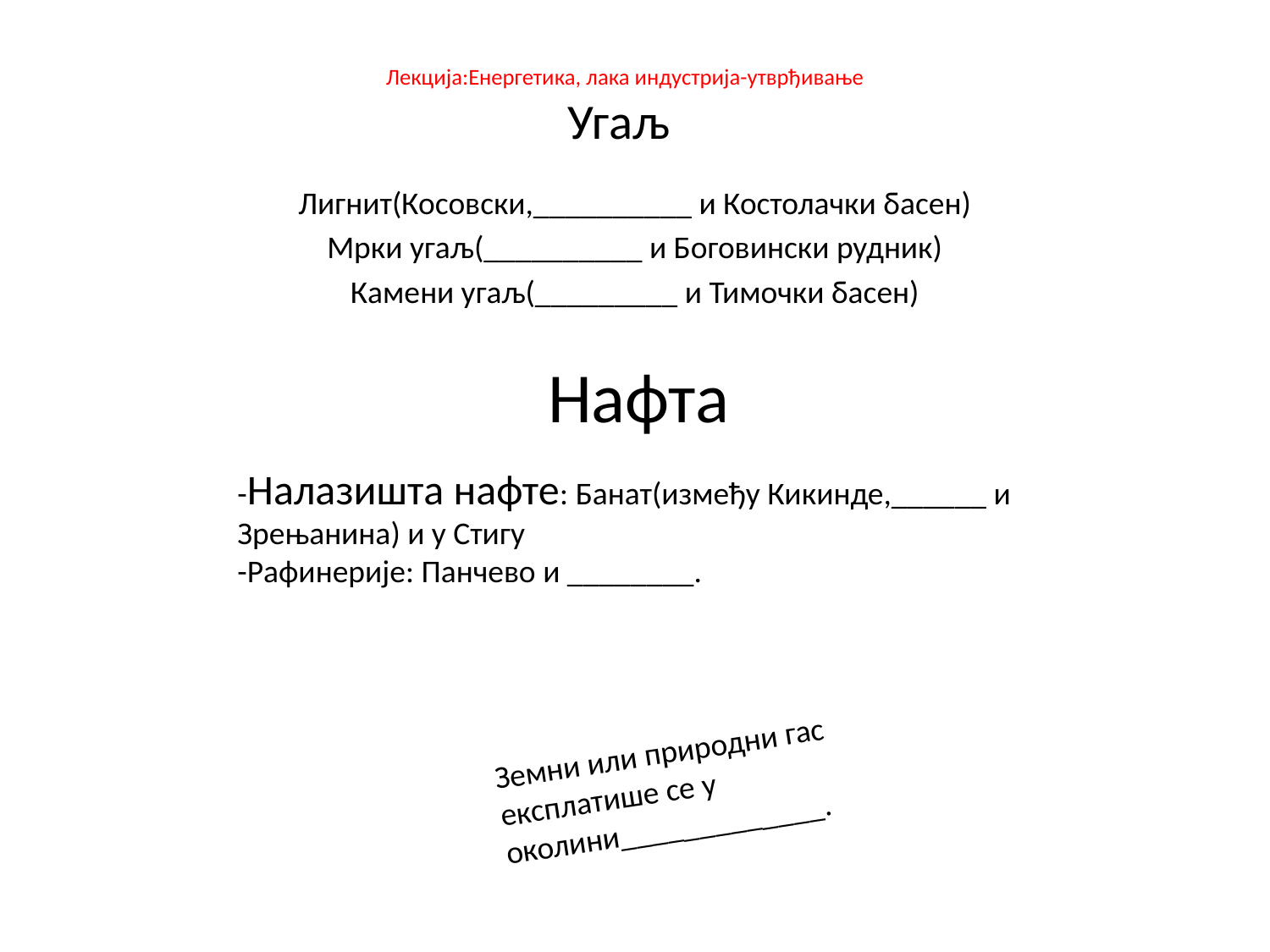

# Лекција:Енергетика, лака индустрија-утврђивање Угаљ
Лигнит(Косовски,__________ и Костолачки басен)
Мрки угаљ(__________ и Боговински рудник)
Камени угаљ(_________ и Тимочки басен)

            Нафта
-Налазишта нафте: Банат(између Кикинде,______ и Зрењанина) и у Стигу
-Рафинерије: Панчево и ________.
Земни или природни гас експлатише се у околини_____________.